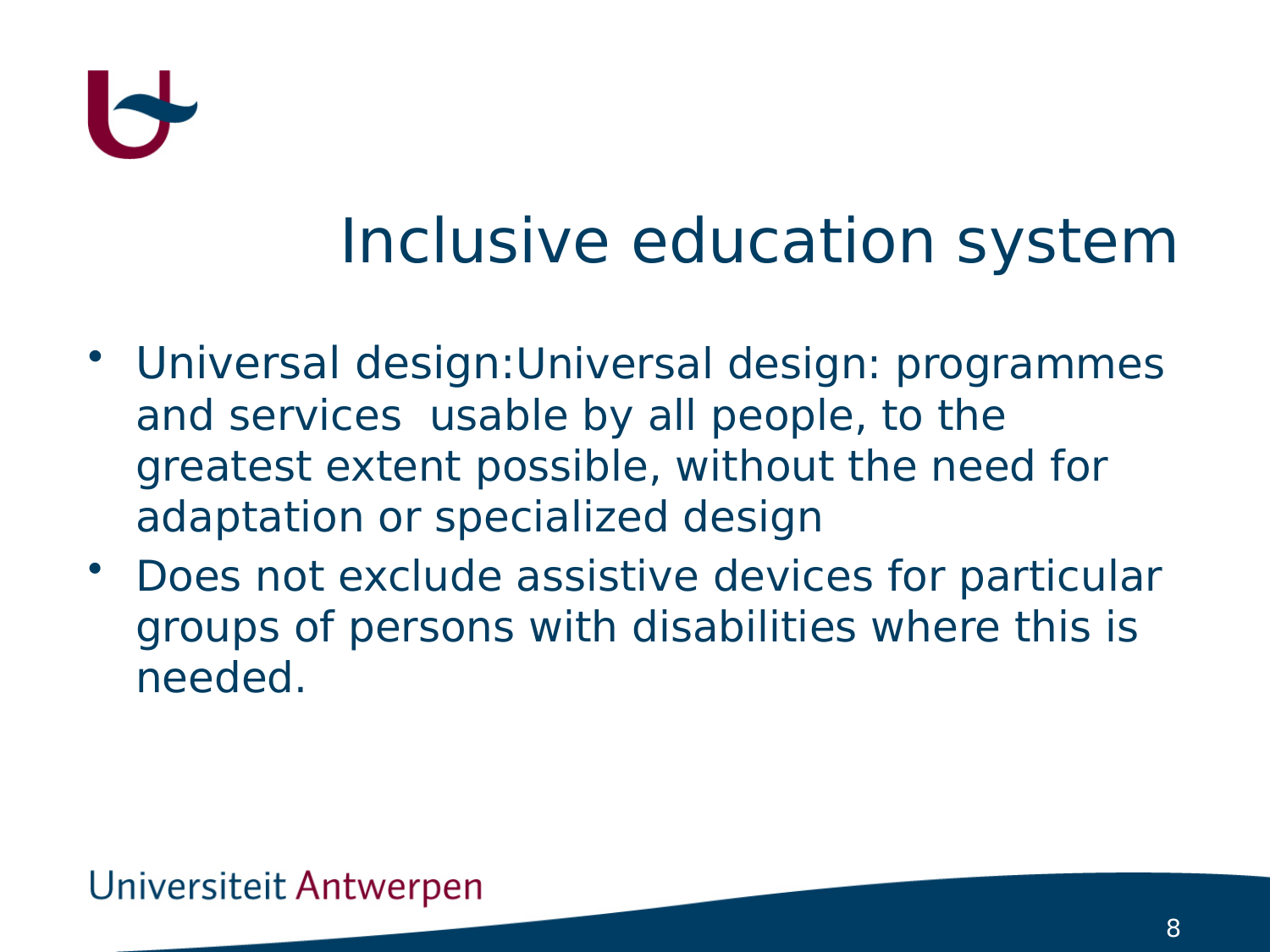

# Inclusive education system
Universal design:Universal design: programmes and services  usable by all people, to the greatest extent possible, without the need for adaptation or specialized design
Does not exclude assistive devices for particular groups of persons with disabilities where this is needed.